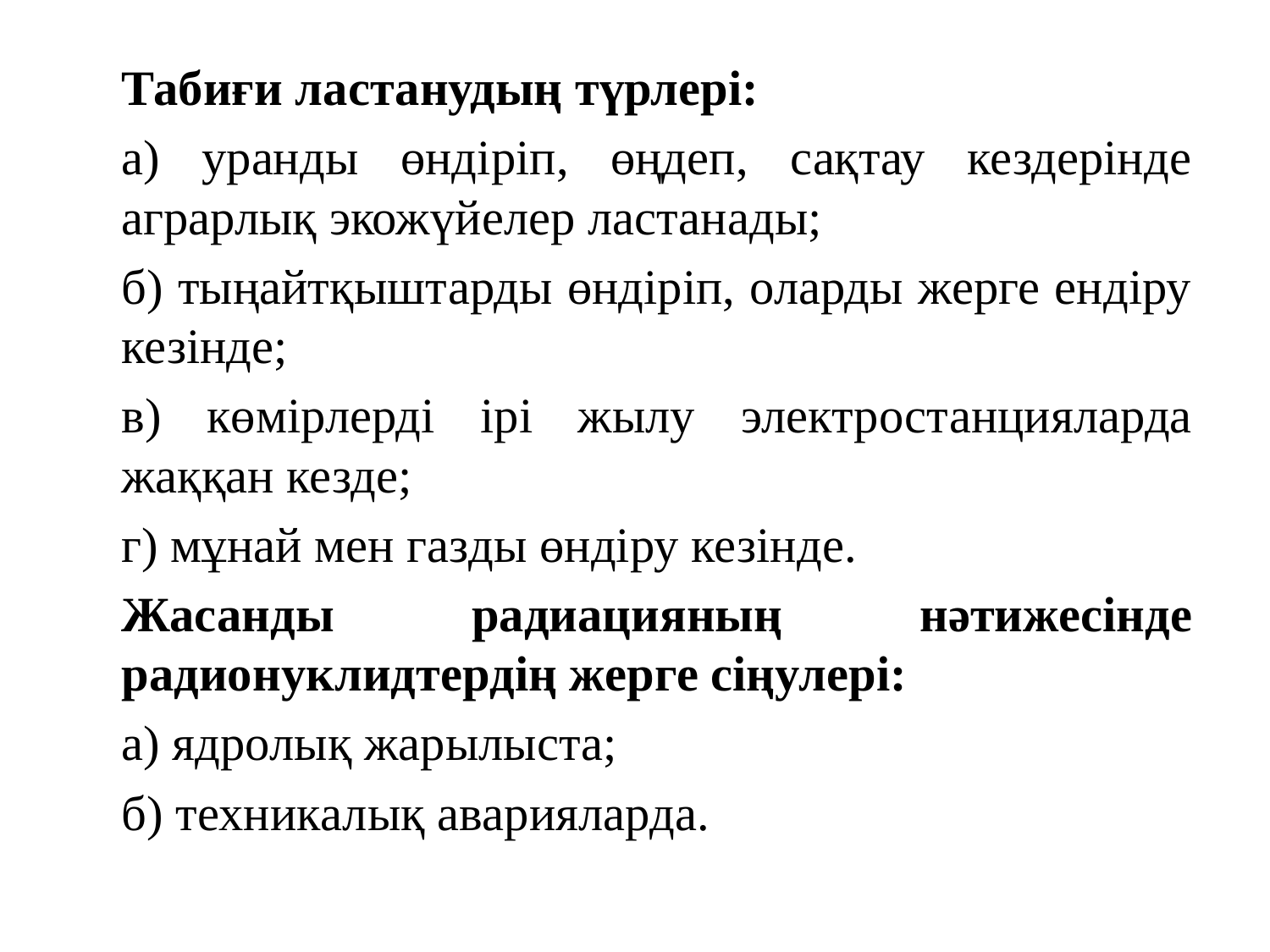

Табиғи ластанудың түрлері:
		а) уранды өндіріп, өңдеп, сақтау кездерінде аграрлық экожүйелер ластанады;
		б) тыңайтқыштарды өндіріп, оларды жерге ендіру кезінде;
		в) көмірлерді ірі жылу электростанцияларда жаққан кезде;
		г) мұнай мен газды өндіру кезінде.
		Жасанды радиацияның нәтижесінде радионуклидтердің жерге сіңулері:
		а) ядролық жарылыста;
		б) техникалық аварияларда.